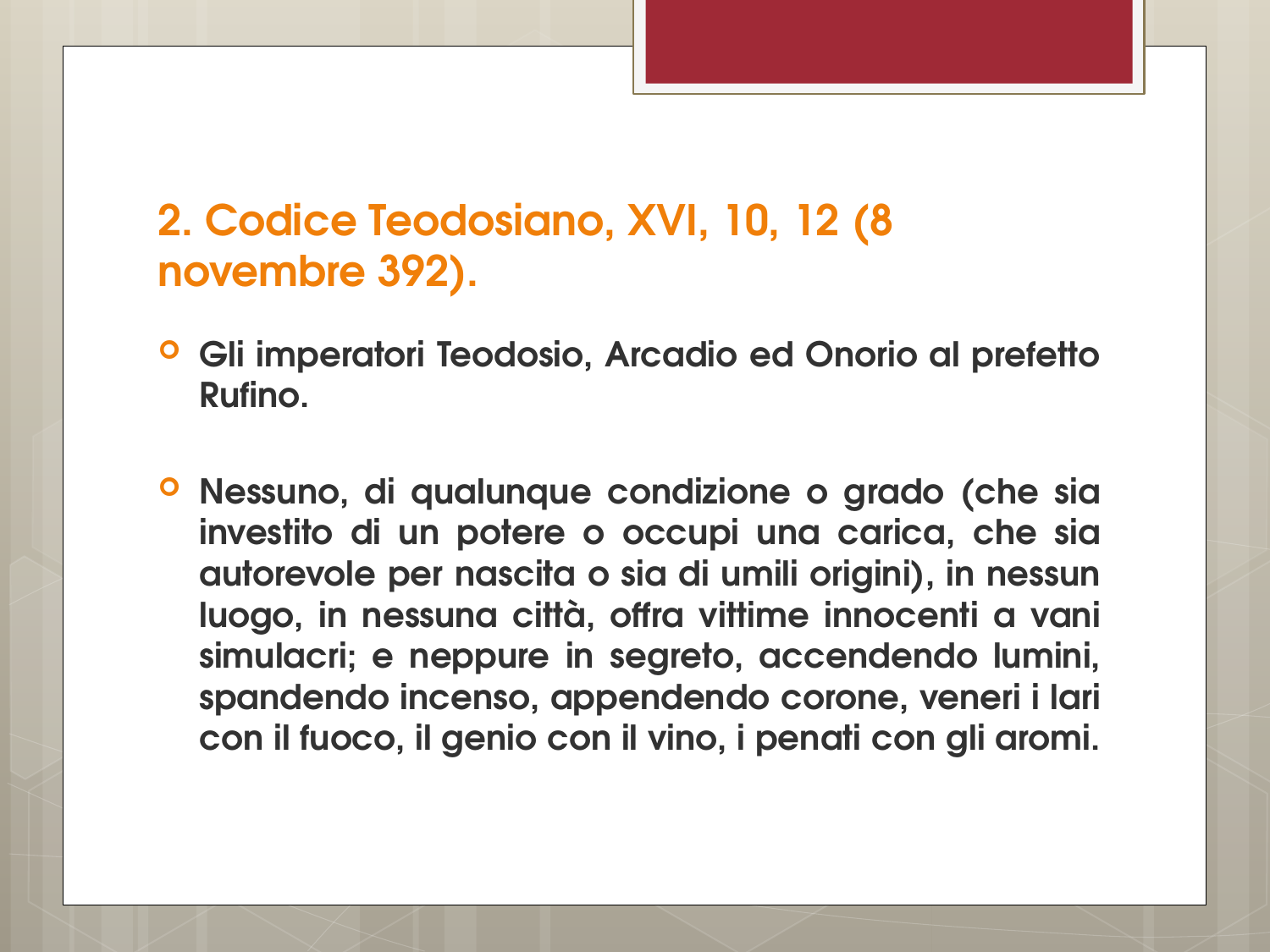

# 2. Codice Teodosiano, XVI, 10, 12 (8 novembre 392).
Gli imperatori Teodosio, Arcadio ed Onorio al prefetto Rufino.

Nessuno, di qualunque condizione o grado (che sia investito di un potere o occupi una carica, che sia autorevole per nascita o sia di umili origini), in nessun luogo, in nessuna città, offra vittime innocenti a vani simulacri; e neppure in segreto, accendendo lumini, spandendo incenso, appendendo corone, veneri i lari con il fuoco, il genio con il vino, i penati con gli aromi.